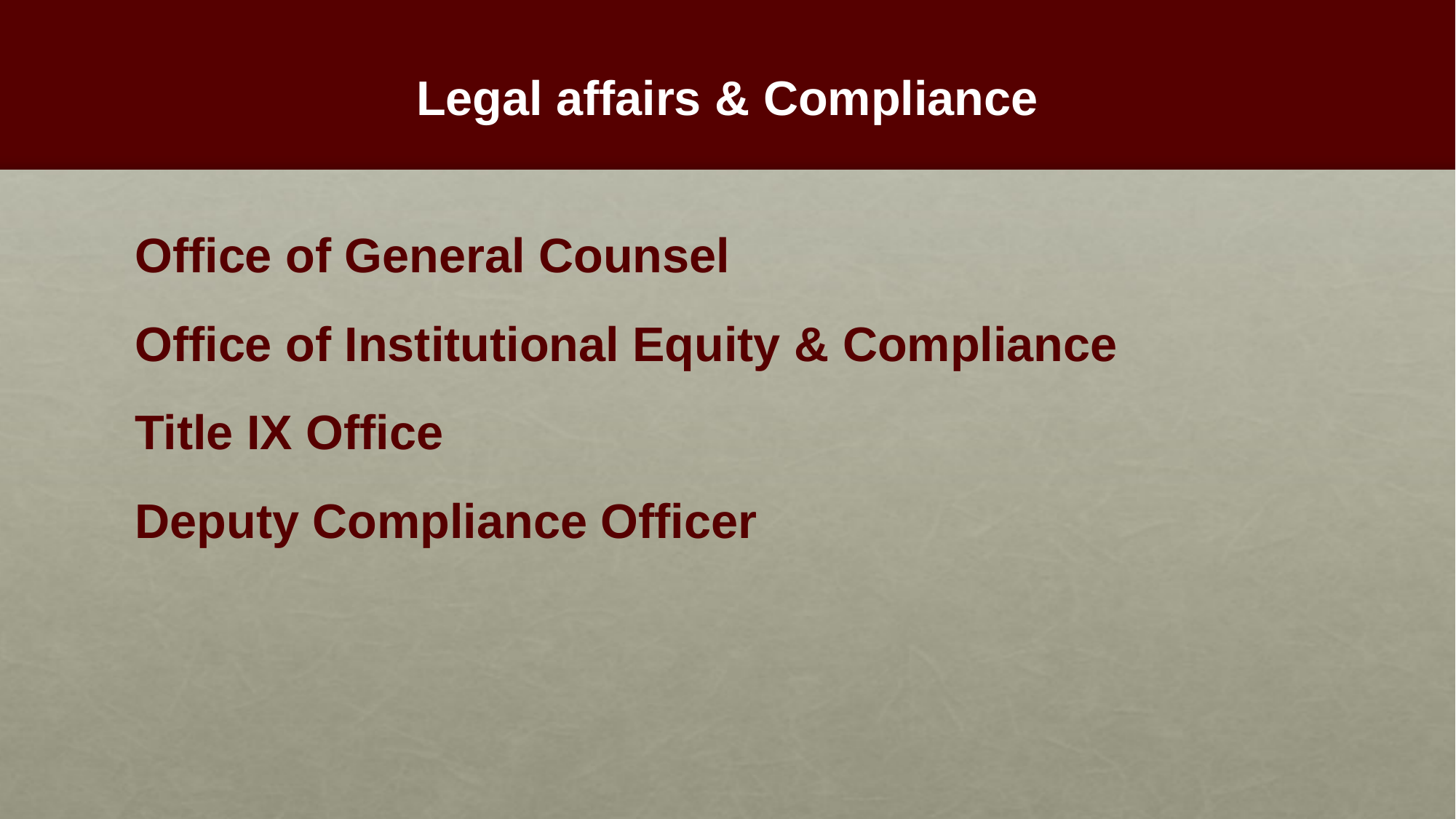

# Legal affairs & Compliance
Office of General Counsel
Office of Institutional Equity & Compliance
Title IX Office
Deputy Compliance Officer